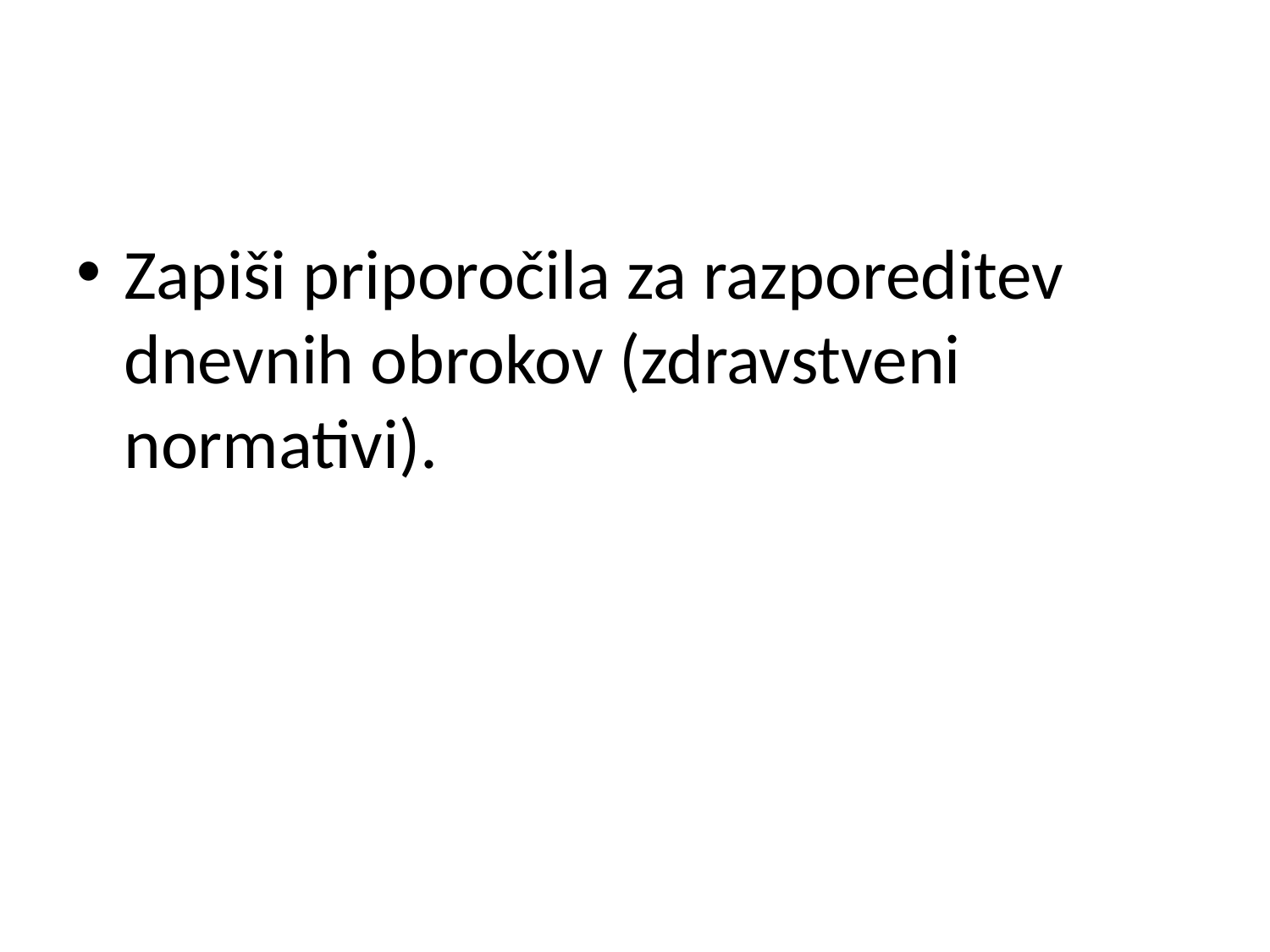

#
Zapiši priporočila za razporeditev dnevnih obrokov (zdravstveni normativi).